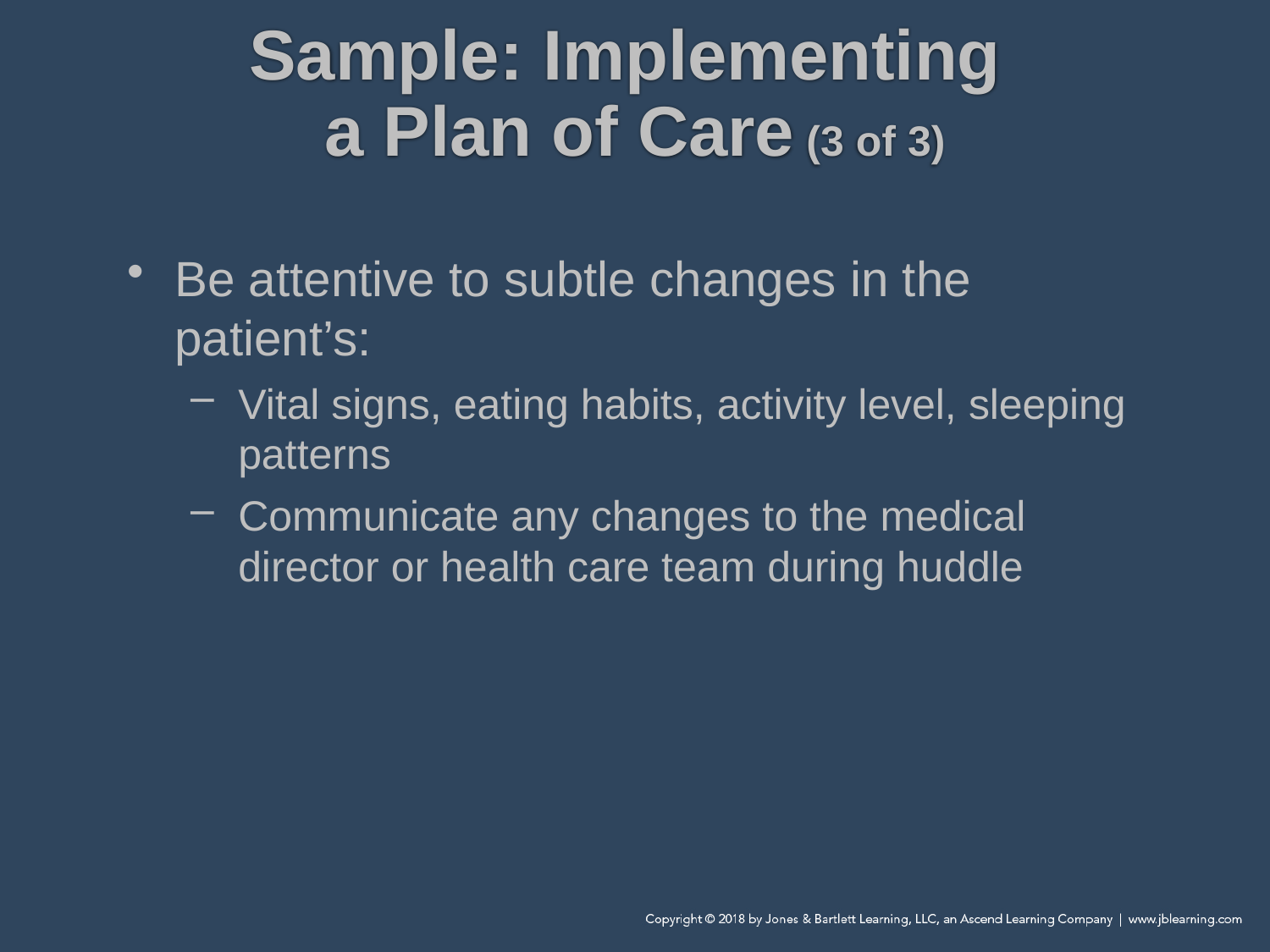

# Sample: Implementing a Plan of Care (3 of 3)
Be attentive to subtle changes in the patient’s:
Vital signs, eating habits, activity level, sleeping patterns
Communicate any changes to the medical director or health care team during huddle